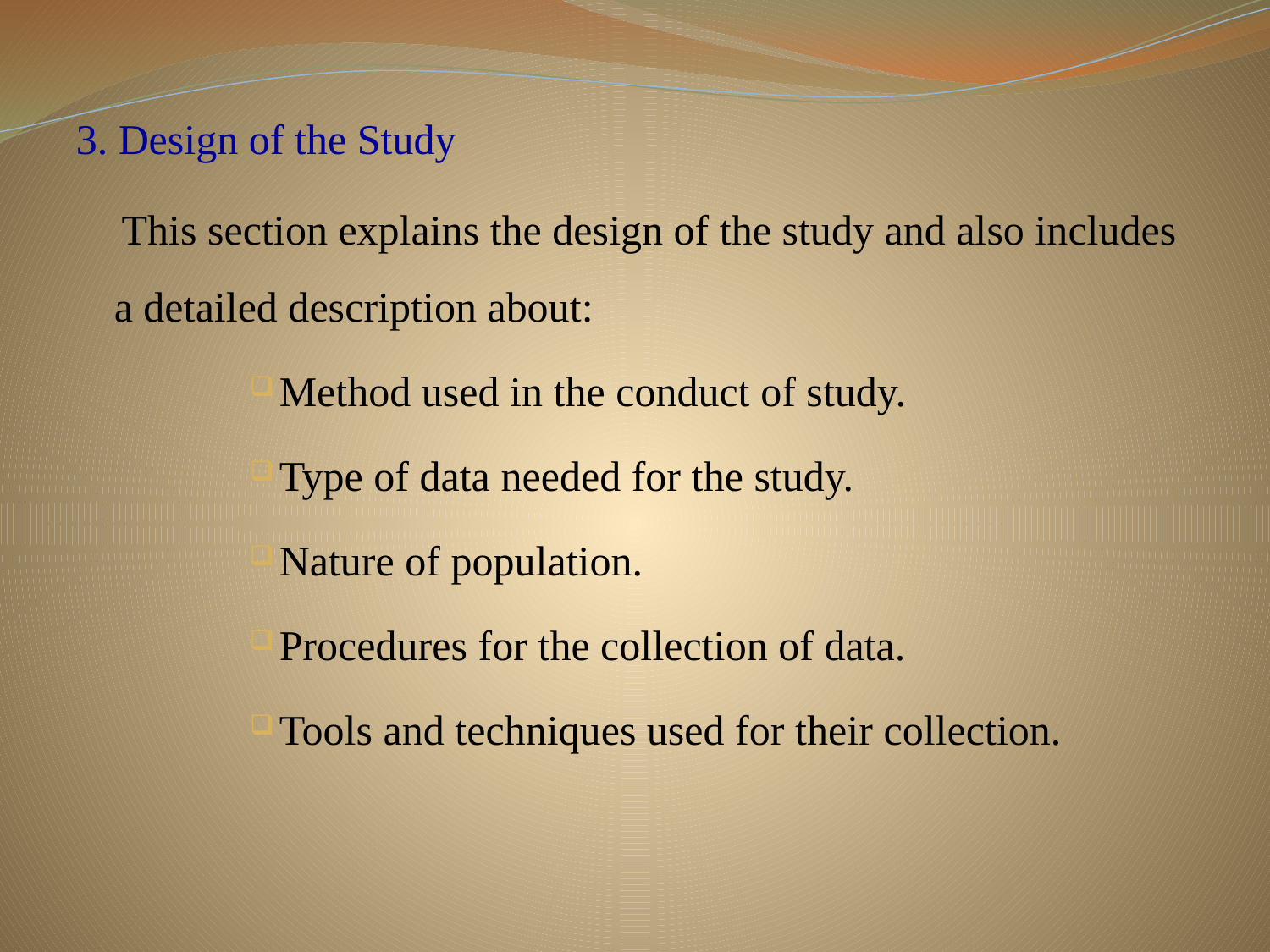

3. Design of the Study
    This section explains the design of the study and also includes a detailed description about:
Method used in the conduct of study.
Type of data needed for the study.
Nature of population.
Procedures for the collection of data.
Tools and techniques used for their collection.